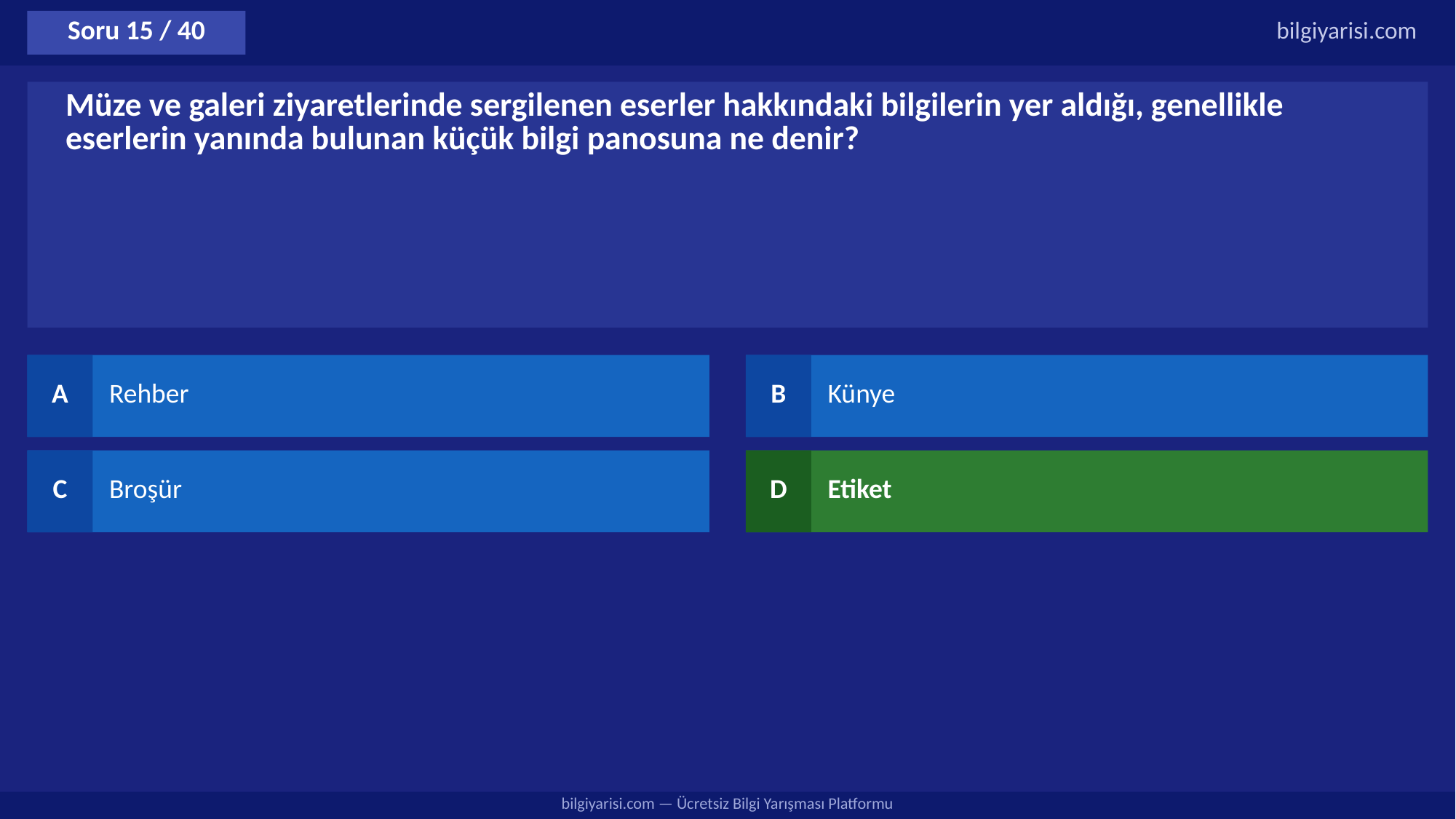

Soru 15 / 40
bilgiyarisi.com

Müze ve galeri ziyaretlerinde sergilenen eserler hakkındaki bilgilerin yer aldığı, genellikle eserlerin yanında bulunan küçük bilgi panosuna ne denir?

A
Rehber

B
Künye

C
Broşür

D
Etiket
bilgiyarisi.com — Ücretsiz Bilgi Yarışması Platformu